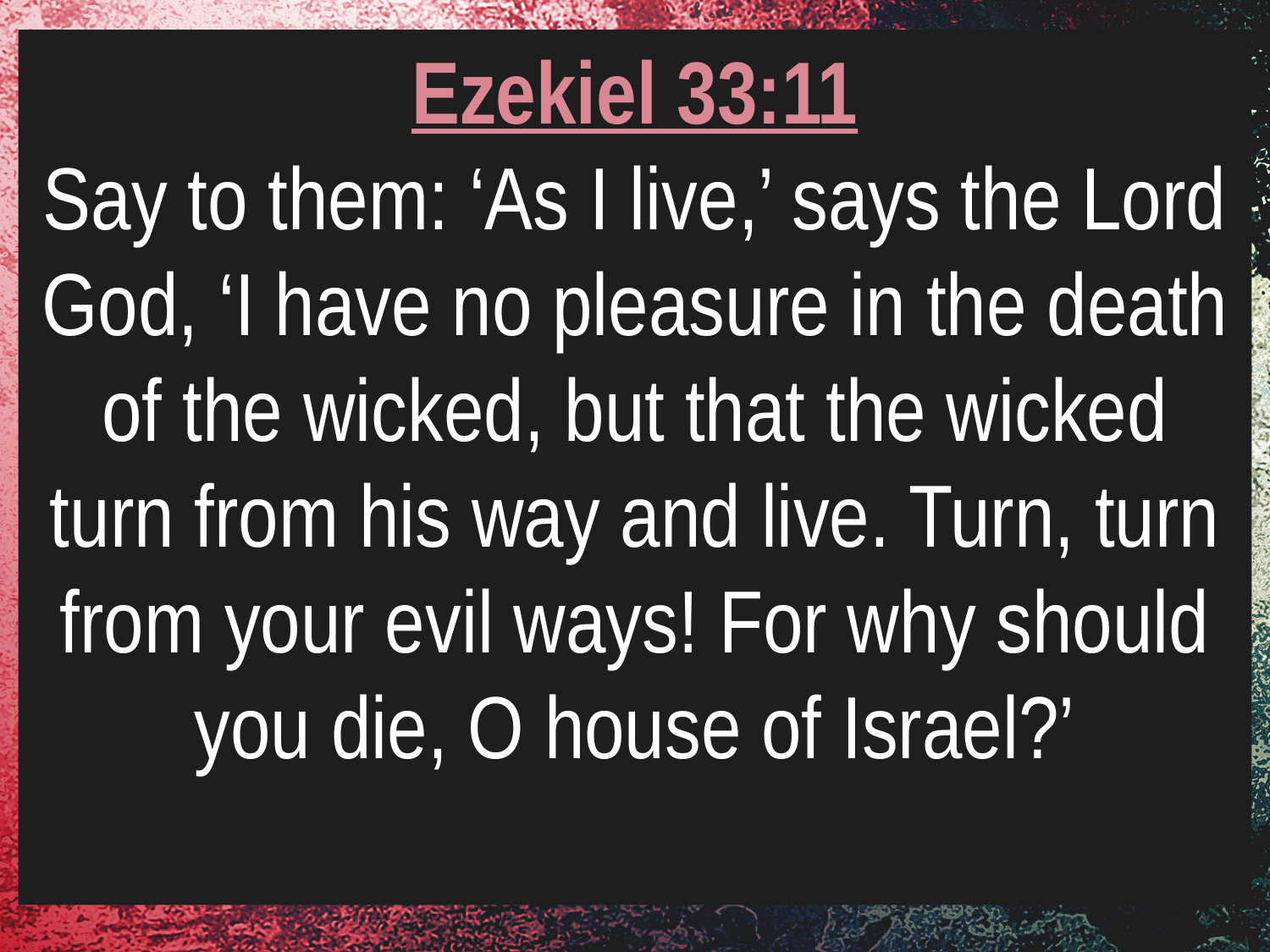

Ezekiel 33:11
Say to them: ‘As I live,’ says the Lord God, ‘I have no pleasure in the death of the wicked, but that the wicked turn from his way and live. Turn, turn from your evil ways! For why should you die, O house of Israel?’